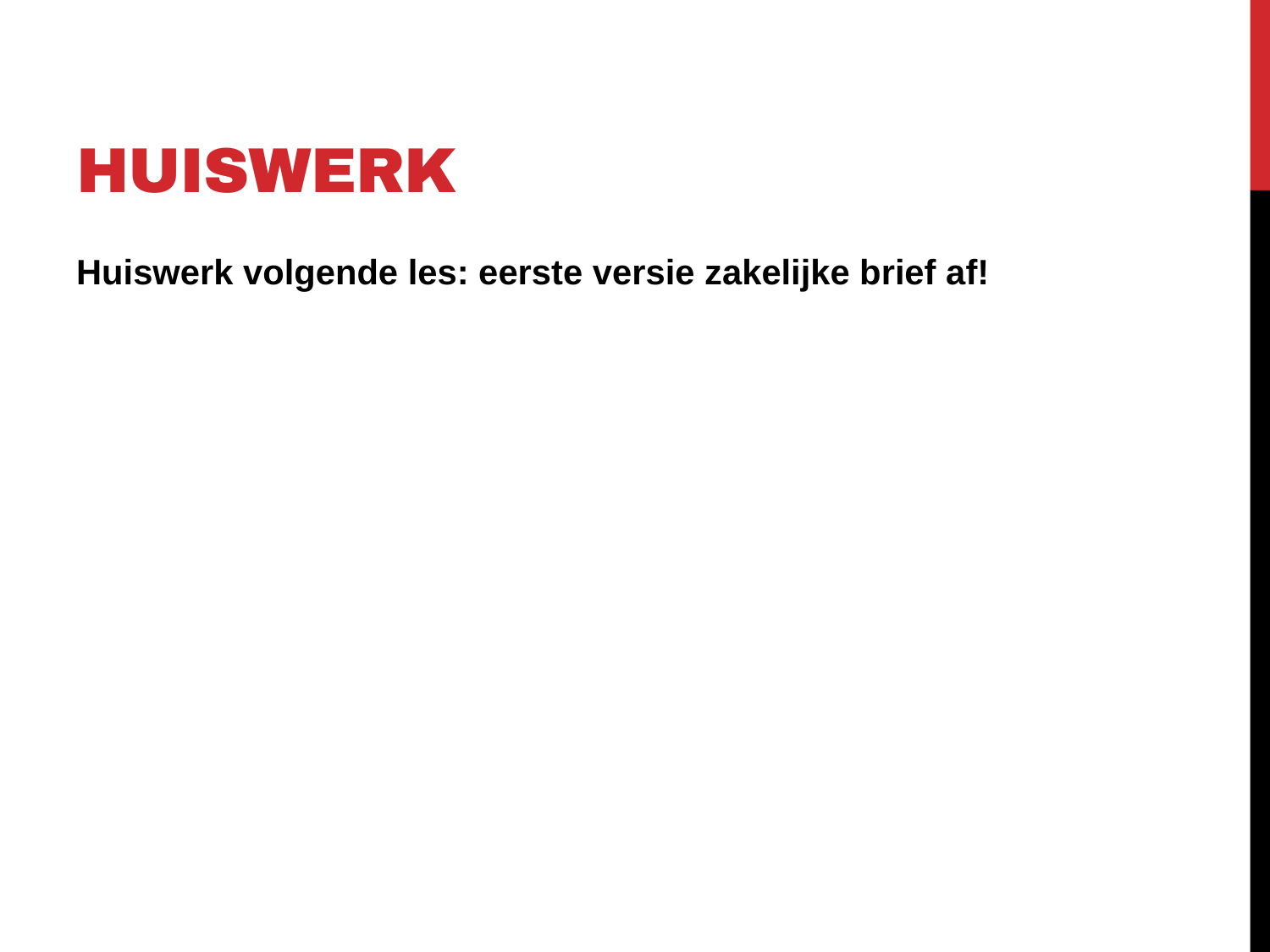

# huiswerk
Huiswerk volgende les: eerste versie zakelijke brief af!